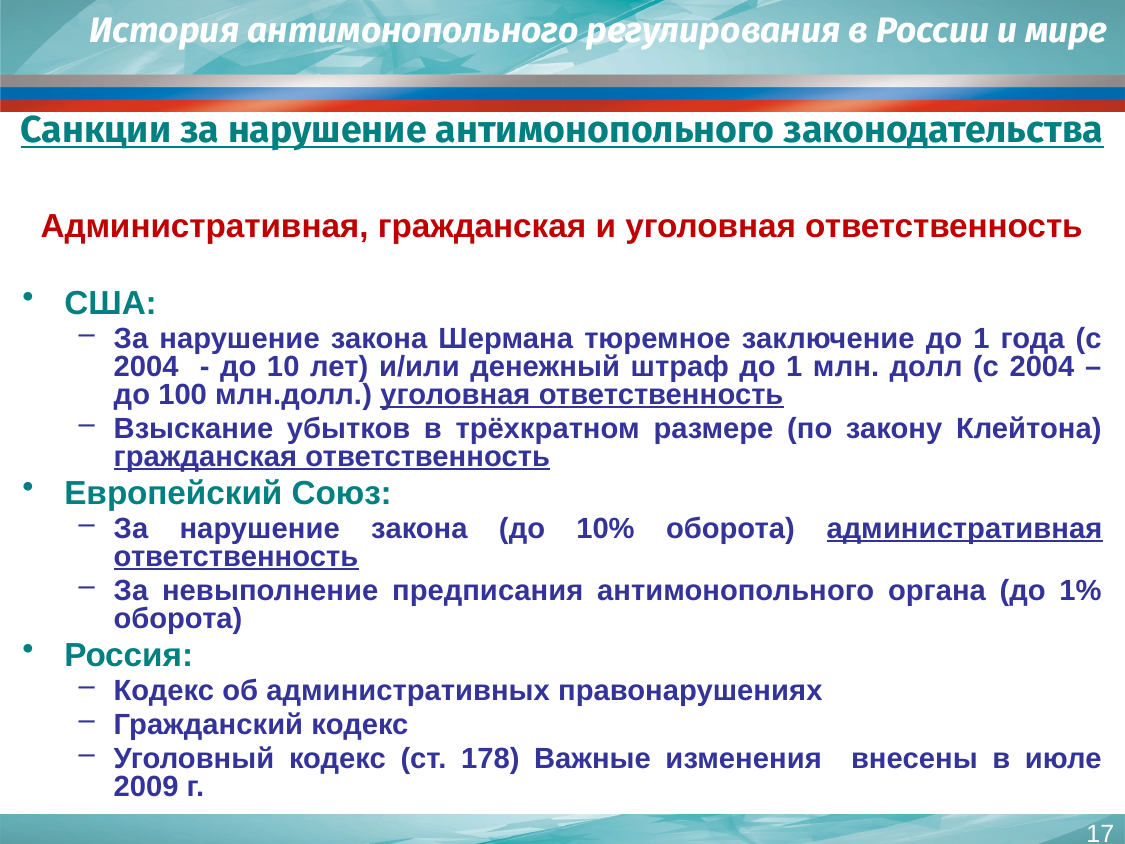

История антимонопольного регулирования в России и мире

Санкции за нарушение антимонопольного законодательства
Административная, гражданская и уголовная ответственность

США:
За нарушение закона Шермана тюремное заключение до 1 года (с 2004  - до 10 лет) и/или денежный штраф до 1 млн. долл (с 2004 – до 100 млн.долл.) уголовная ответственность
Взыскание убытков в трёхкратном размере (по закону Клейтона) гражданская ответственность
Европейский Союз:
За нарушение закона (до 10% оборота) административная ответственность
За невыполнение предписания антимонопольного органа (до 1% оборота)
Россия:
Кодекс об административных правонарушениях
Гражданский кодекс
Уголовный кодекс (ст. 178) Важные изменения  внесены в июле 2009 г.
17